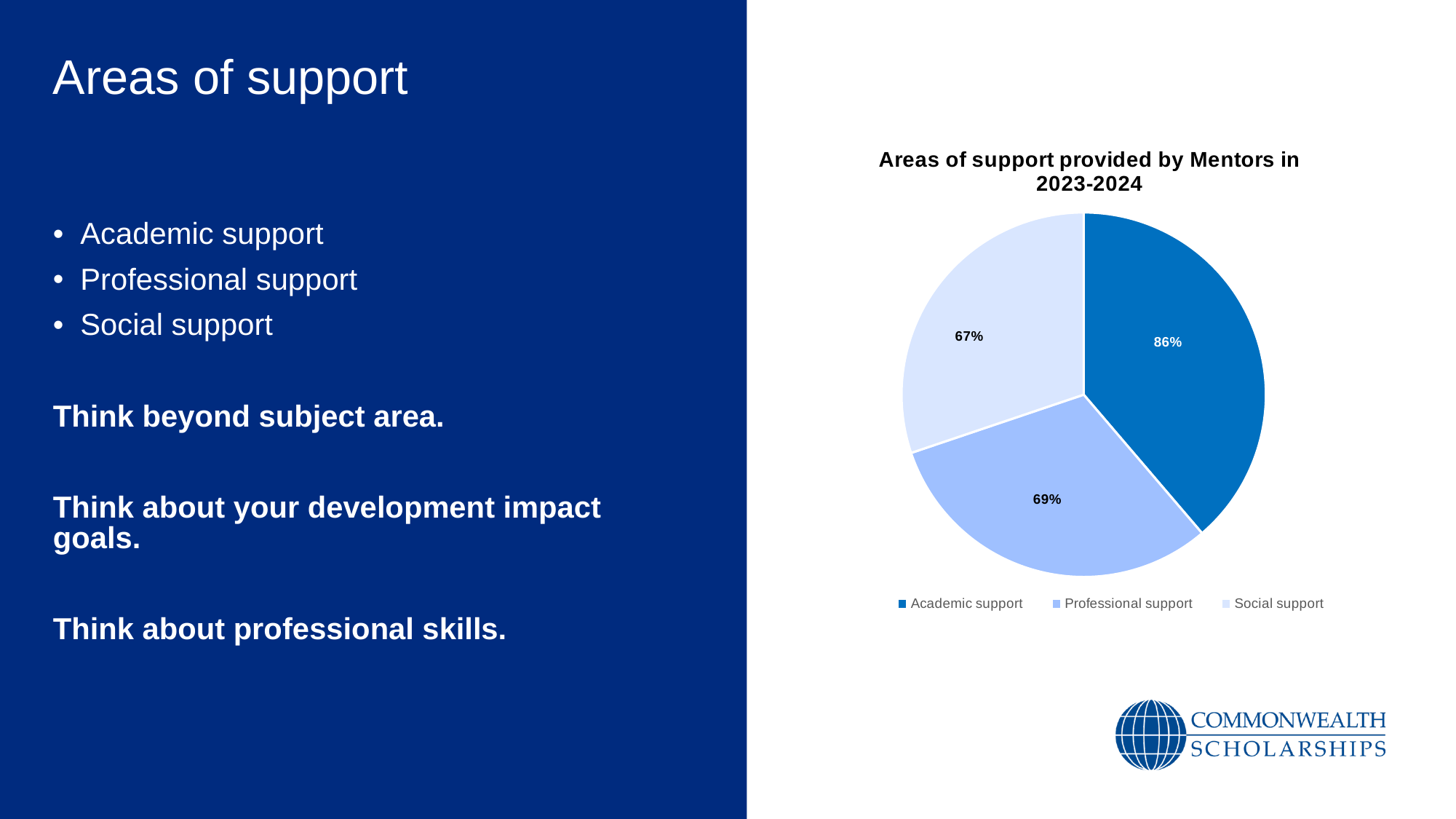

Areas of support

### Chart: Areas of support provided by Mentors in 2023-2024

| Category |  |
|---|---|
| Academic support | 0.86 |
| Professional support | 0.69 |
| Social support | 0.67 |
Academic support
Professional support
Social support

Think beyond subject area.

Think about your development impact goals.

Think about professional skills.